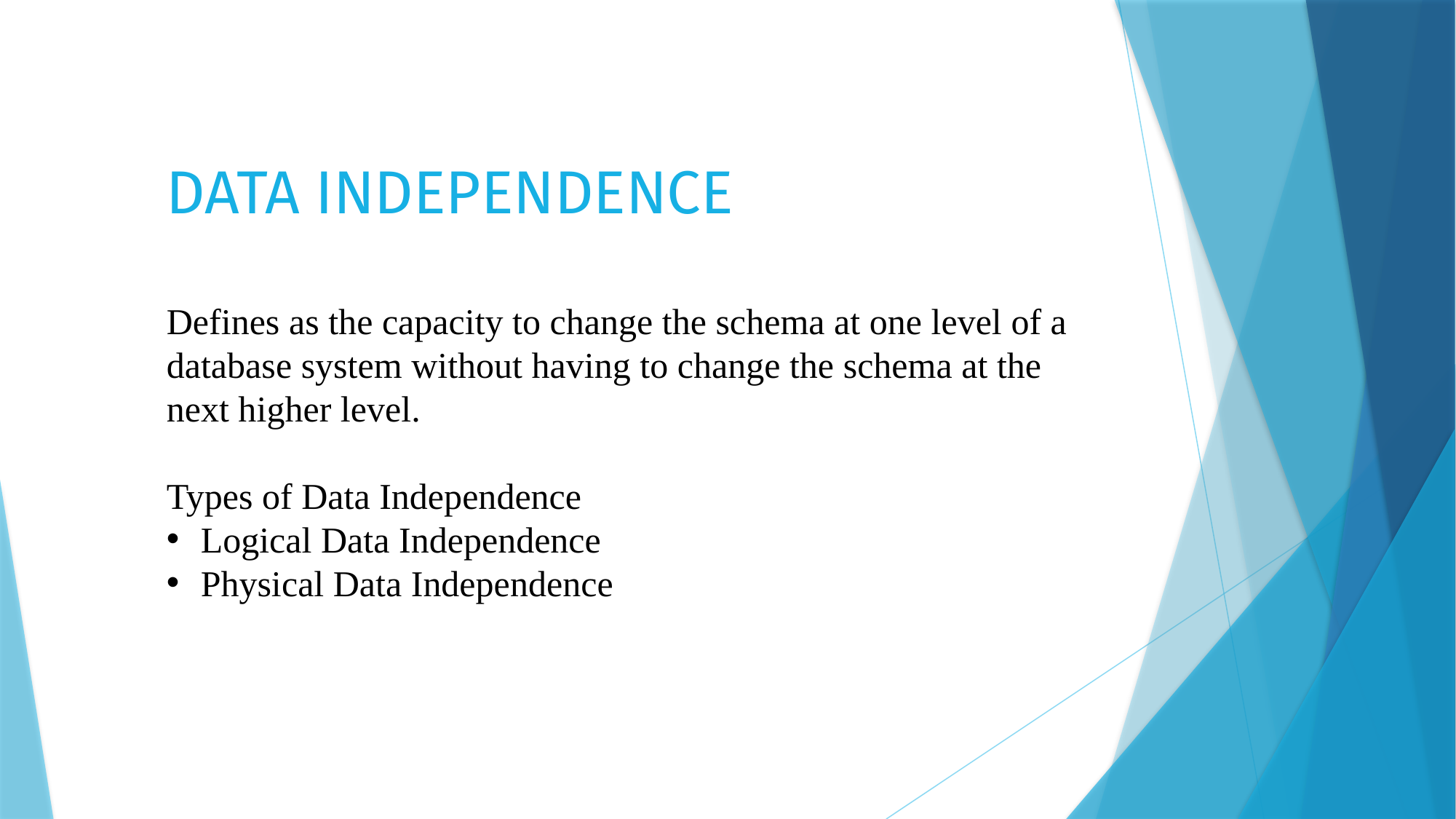

DATA INDEPENDENCE

Defines as the capacity to change the schema at one level of a database system without having to change the schema at the next higher level.

Types of Data Independence
Logical Data Independence
Physical Data Independence